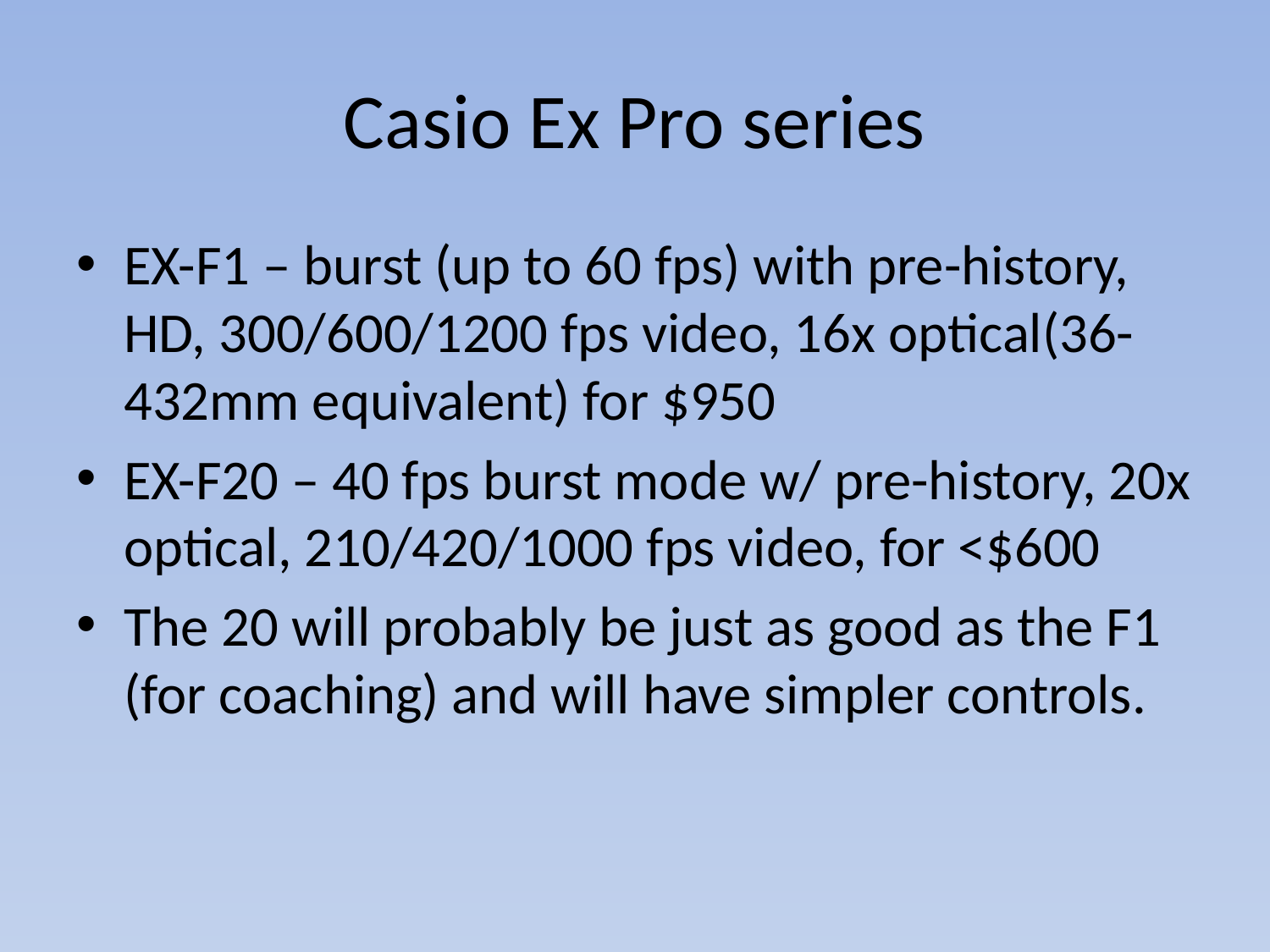

# Casio Ex Pro series
EX-F1 – burst (up to 60 fps) with pre-history, HD, 300/600/1200 fps video, 16x optical(36-432mm equivalent) for $950
EX-F20 – 40 fps burst mode w/ pre-history, 20x optical, 210/420/1000 fps video, for <$600
The 20 will probably be just as good as the F1 (for coaching) and will have simpler controls.